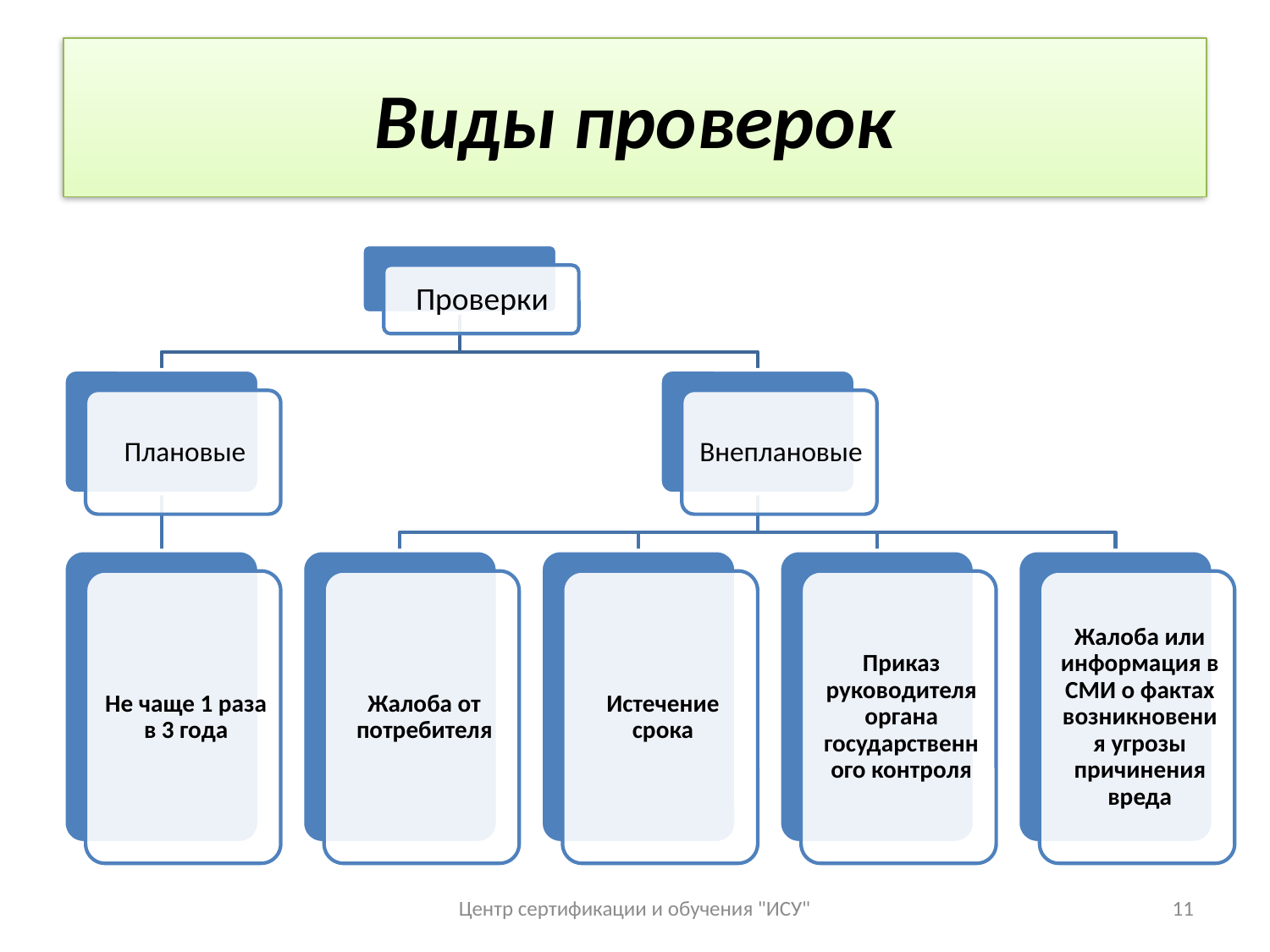

# Виды проверок
Проверки
Плановые
Не чаще 1 раза в 3 года
Внеплановые
Жалоба от потребителя
Истечение срока
Приказ руководителя органа государственного контроля
Жалоба или информация в СМИ о фактах возникновения угрозы причинения вреда
Центр сертификации и обучения "ИСУ"
11